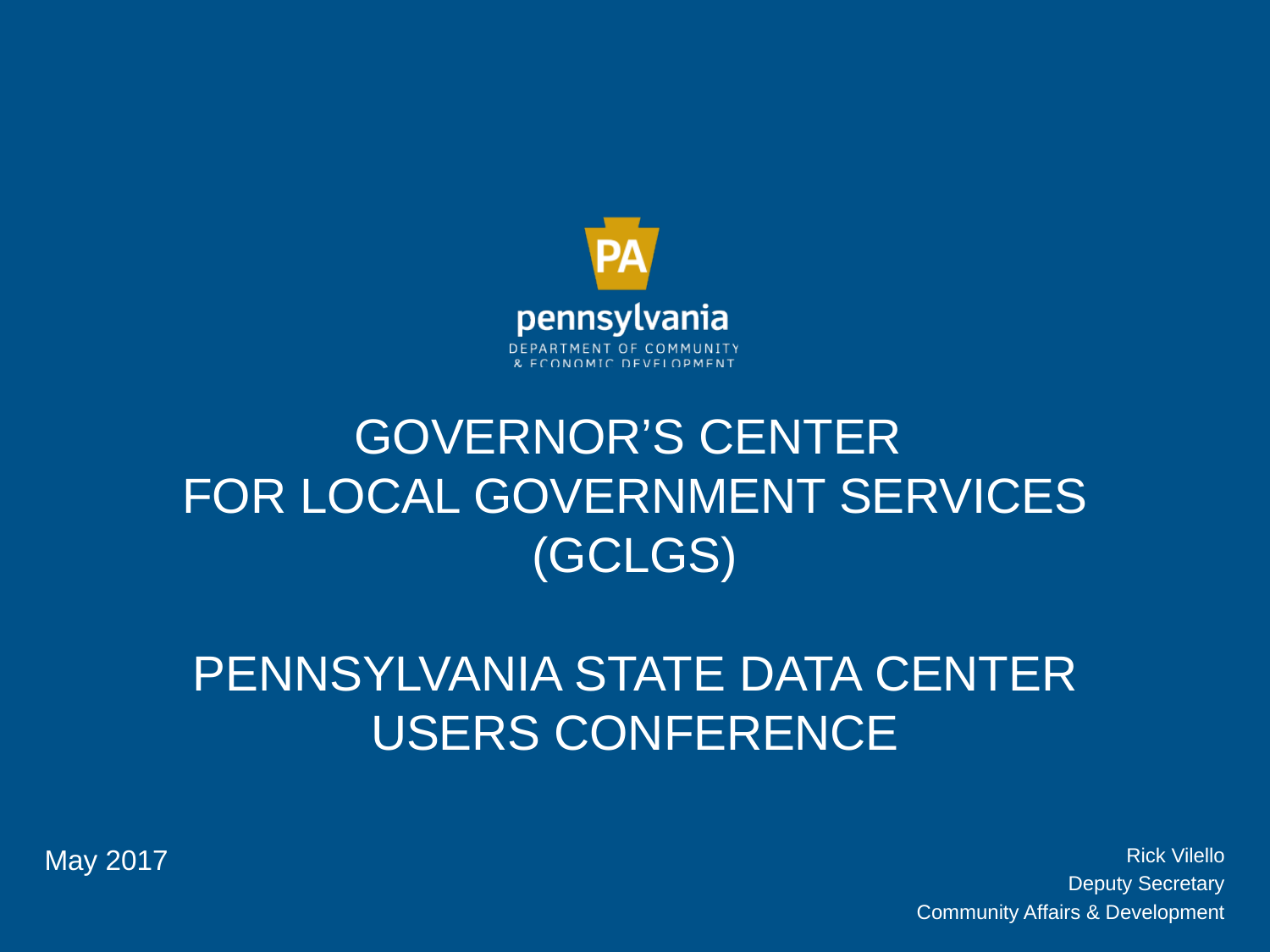

# Governor’s Center for Local Government Services (GCLGS) Pennsylvania state data center users conference
May 2017
Rick Vilello
Deputy Secretary
Community Affairs & Development